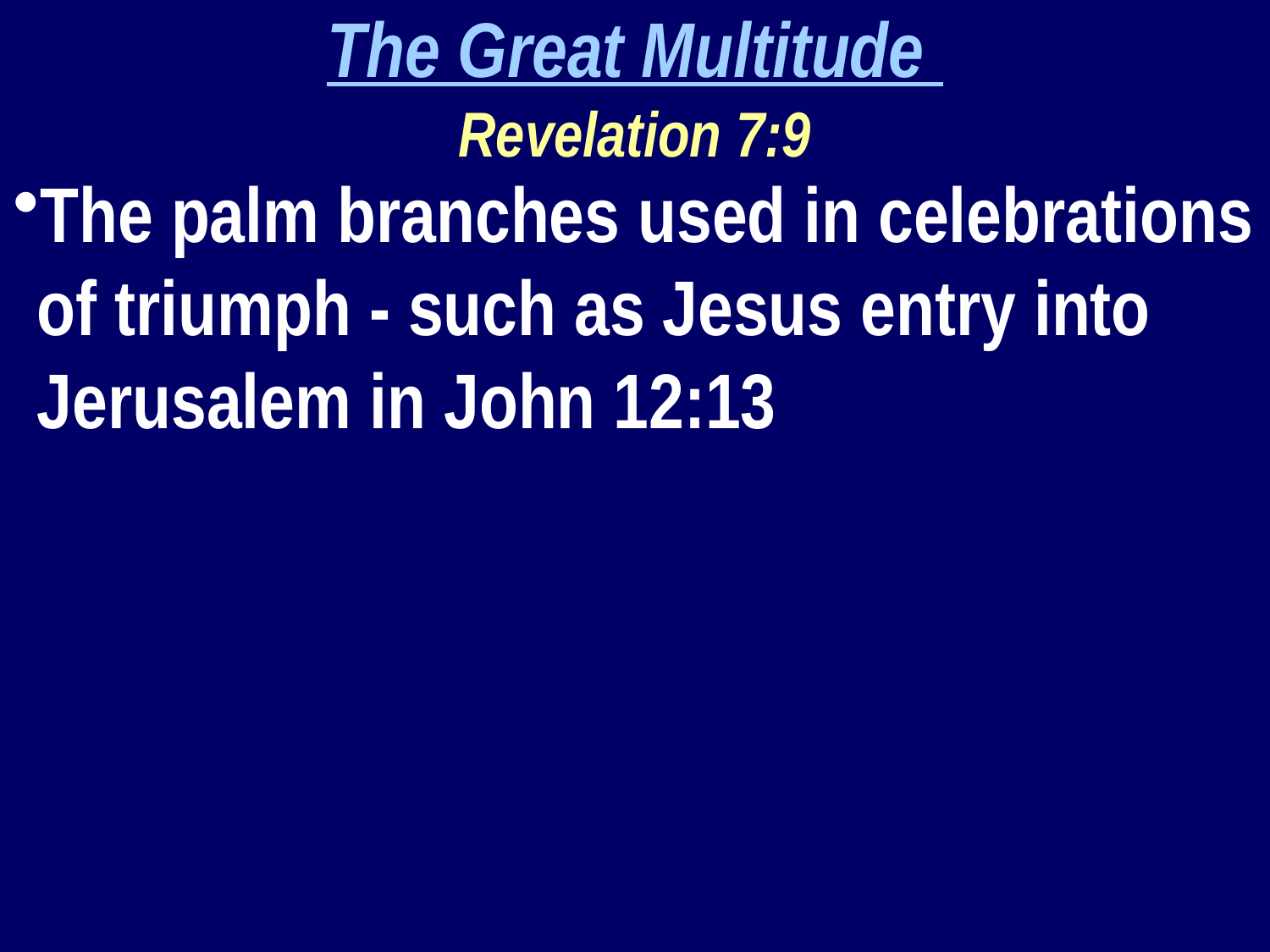

The Great Multitude
Revelation 7:9
The palm branches used in celebrations of triumph - such as Jesus entry into Jerusalem in John 12:13